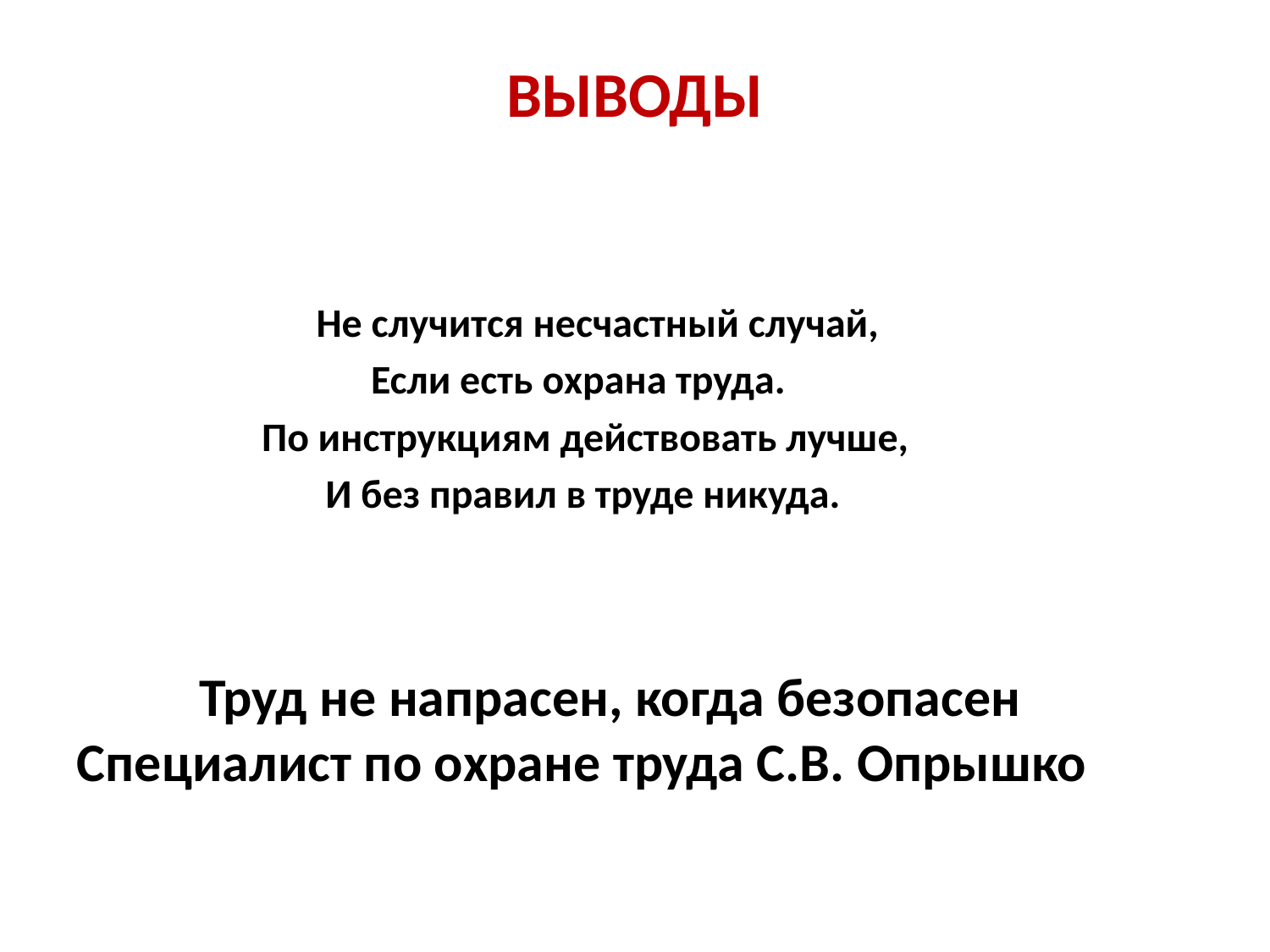

# ВЫВОДЫ

                             Не случится несчастный случай,
                                   Если есть охрана труда.
                       По инструкциям действовать лучше,
                              И без правил в труде никуда.

            Труд не напрасен, когда безопасен
  Специалист по охране труда С.В. Опрышко